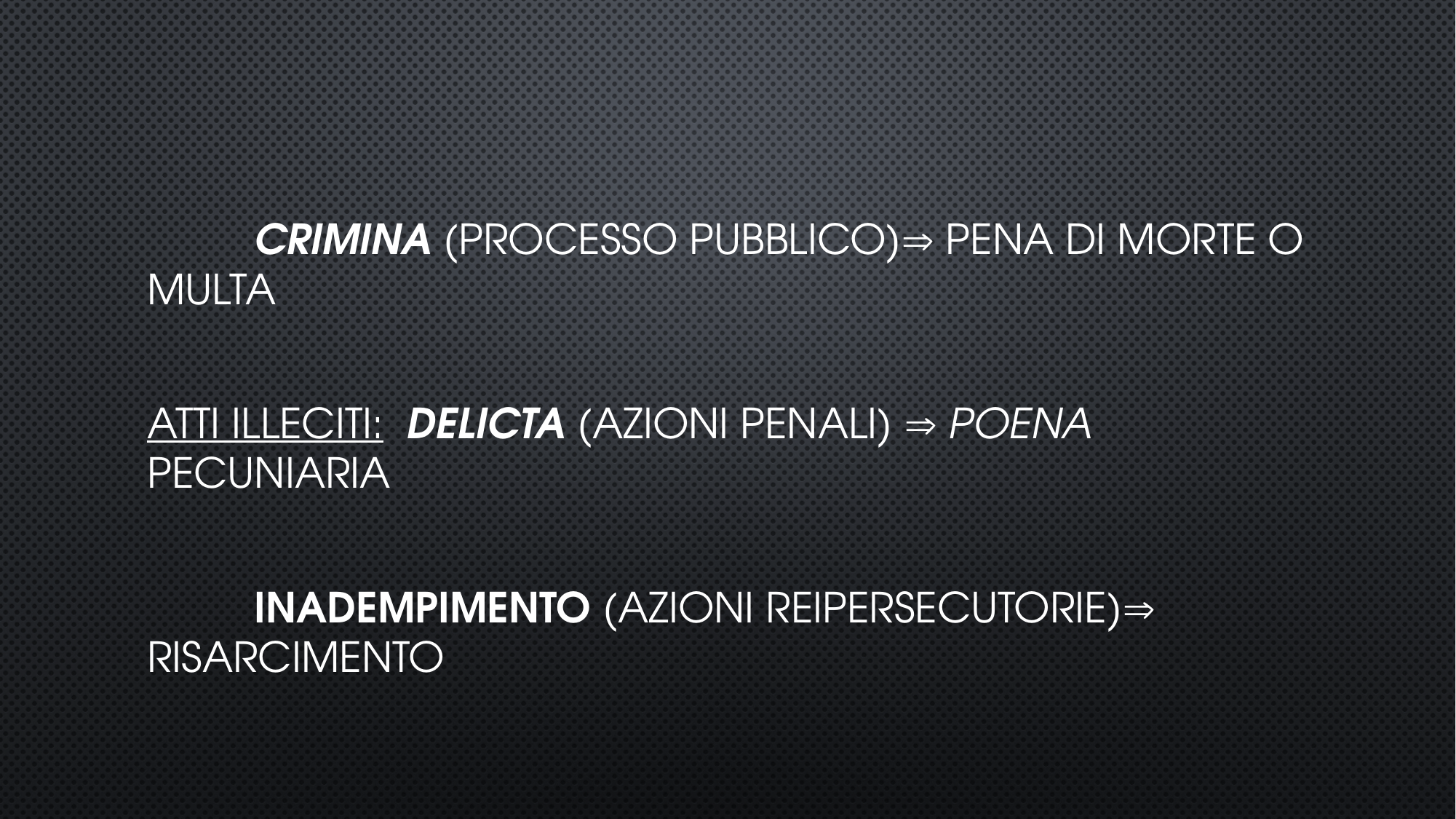

#

		crimina (processo pubblico)⇒ pena di morte o multa

ATTI ILLECITI:  delicta (azioni penali) ⇒ poena pecuniaria

		inadempimento (azioni reipersecutorie)⇒ risarcimento